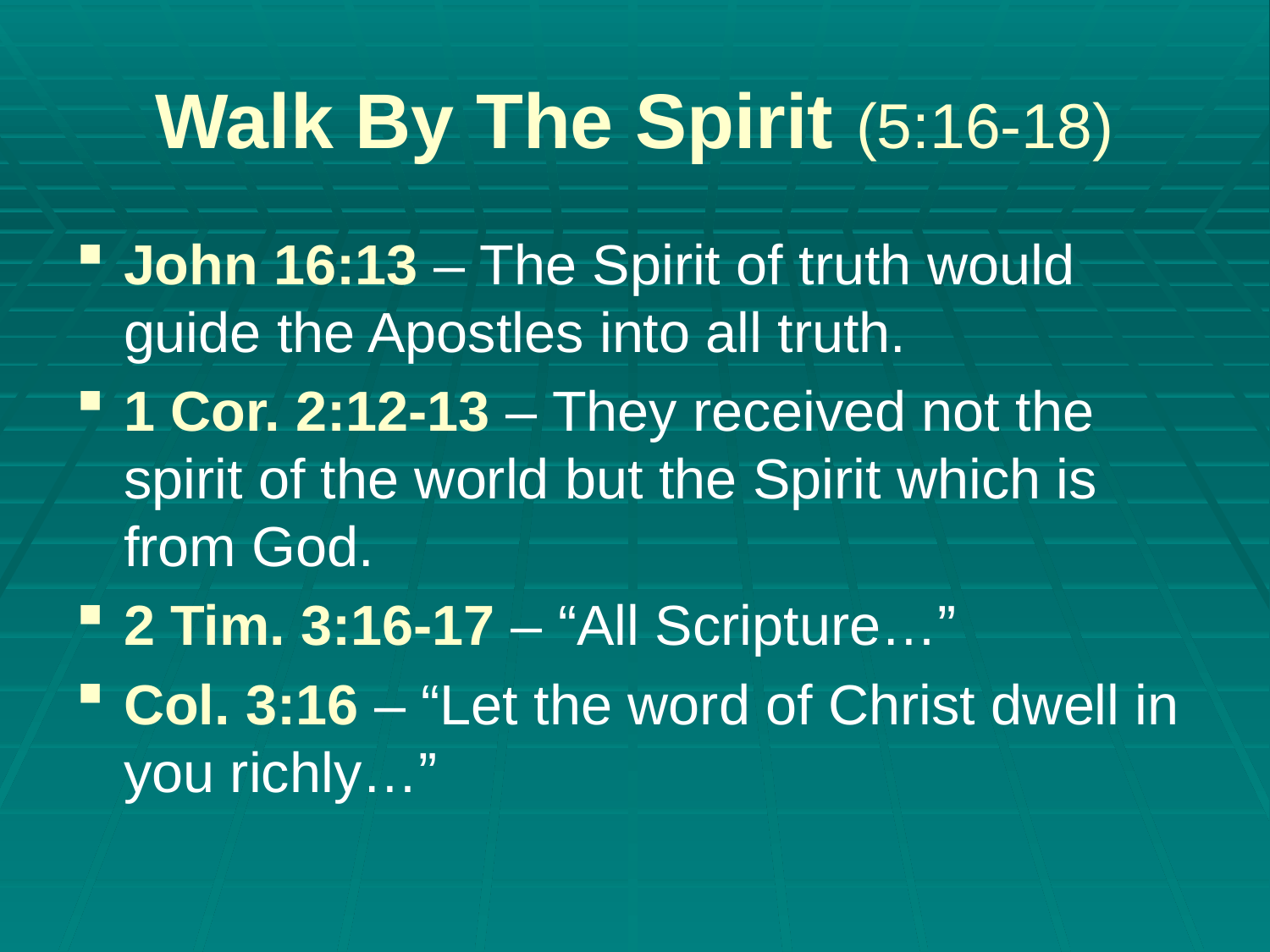

# Walk By The Spirit (5:16-18)
John 16:13 – The Spirit of truth would guide the Apostles into all truth.
1 Cor. 2:12-13 – They received not the spirit of the world but the Spirit which is from God.
2 Tim. 3:16-17 – “All Scripture…”
Col. 3:16 – “Let the word of Christ dwell in you richly…”